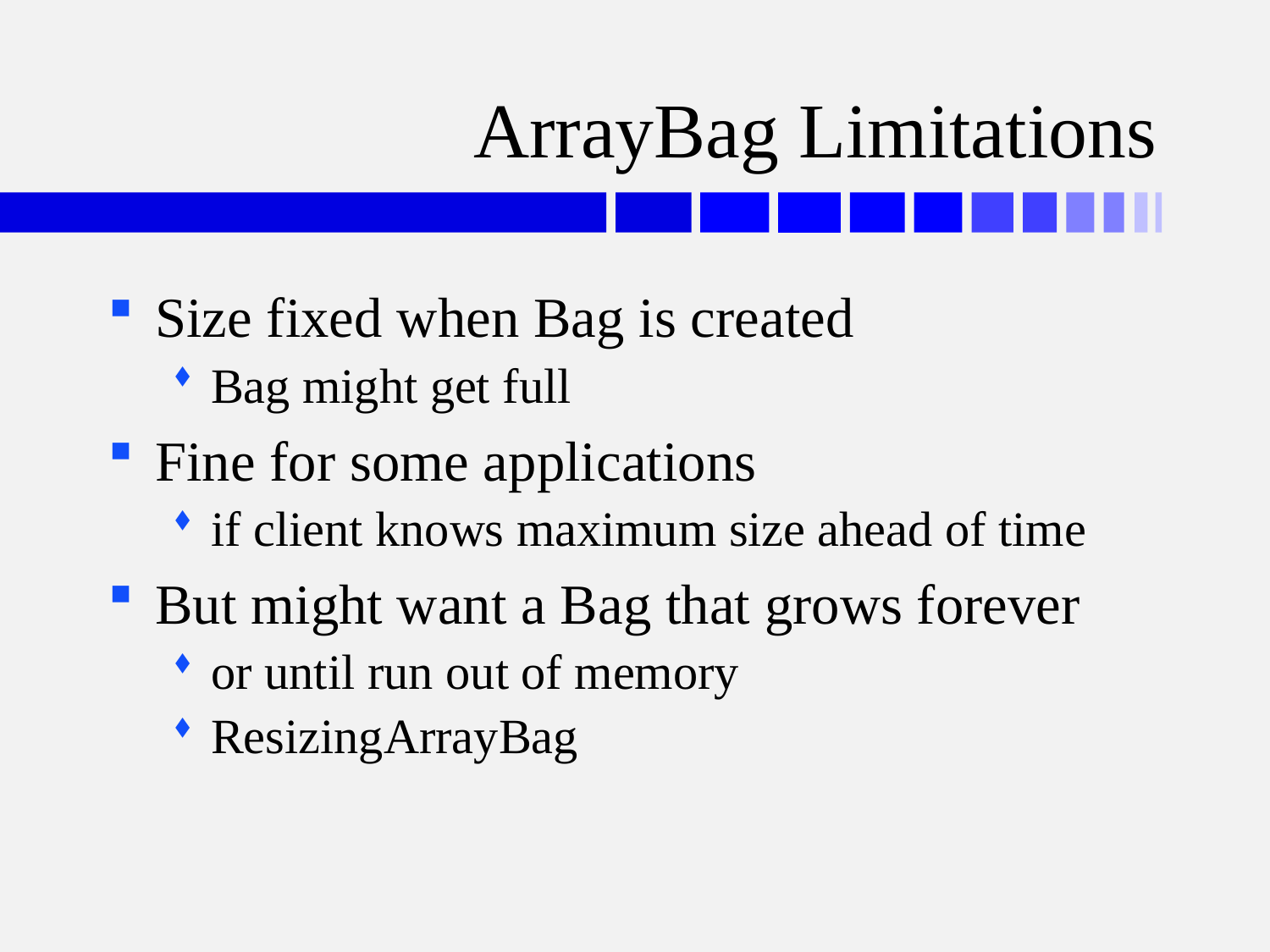

# ArrayBag Limitations
Size fixed when Bag is created
Bag might get full
Fine for some applications
if client knows maximum size ahead of time
But might want a Bag that grows forever
or until run out of memory
ResizingArrayBag